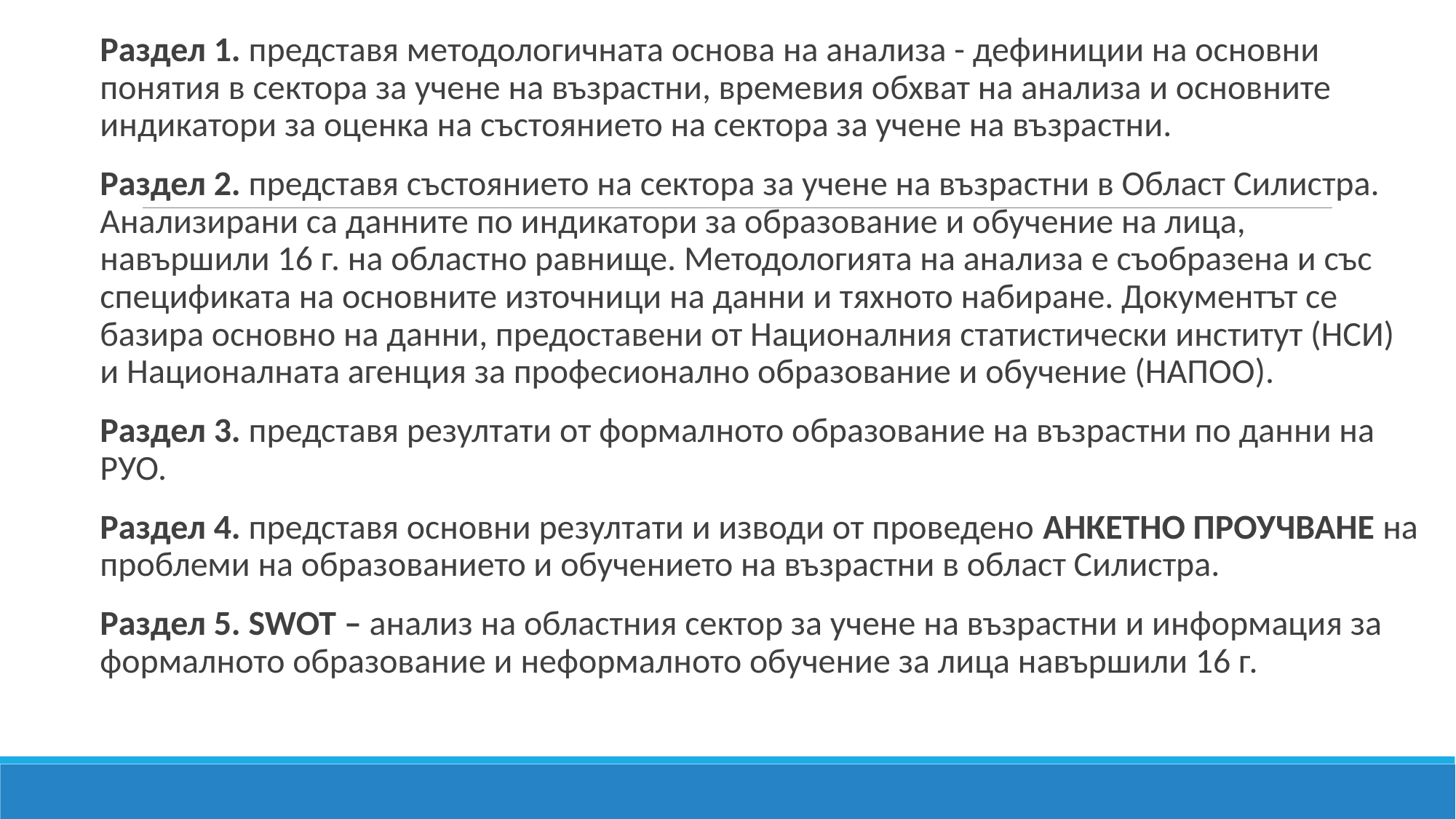

Раздел 1. представя методологичната основа на анализа - дефиниции на основни понятия в сектора за учене на възрастни, времевия обхват на анализа и основните индикатори за оценка на състоянието на сектора за учене на възрастни.
Раздел 2. представя състоянието на сектора за учене на възрастни в Област Силистра. Анализирани са данните по индикатори за образование и обучение на лица, навършили 16 г. на областно равнище. Методологията на анализа е съобразена и със спецификата на основните източници на данни и тяхното набиране. Документът се базира основно на данни, предоставени от Националния статистически институт (НСИ) и Националната агенция за професионално образование и обучение (НАПОО).
Раздел 3. представя резултати от формалното образование на възрастни по данни на РУО.
Раздел 4. представя основни резултати и изводи от проведено АНКЕТНО ПРОУЧВАНЕ на проблеми на образованието и обучението на възрастни в област Силистра.
Раздел 5. SWOT – анализ на областния сектор за учене на възрастни и информация за формалното образование и неформалното обучение за лица навършили 16 г.